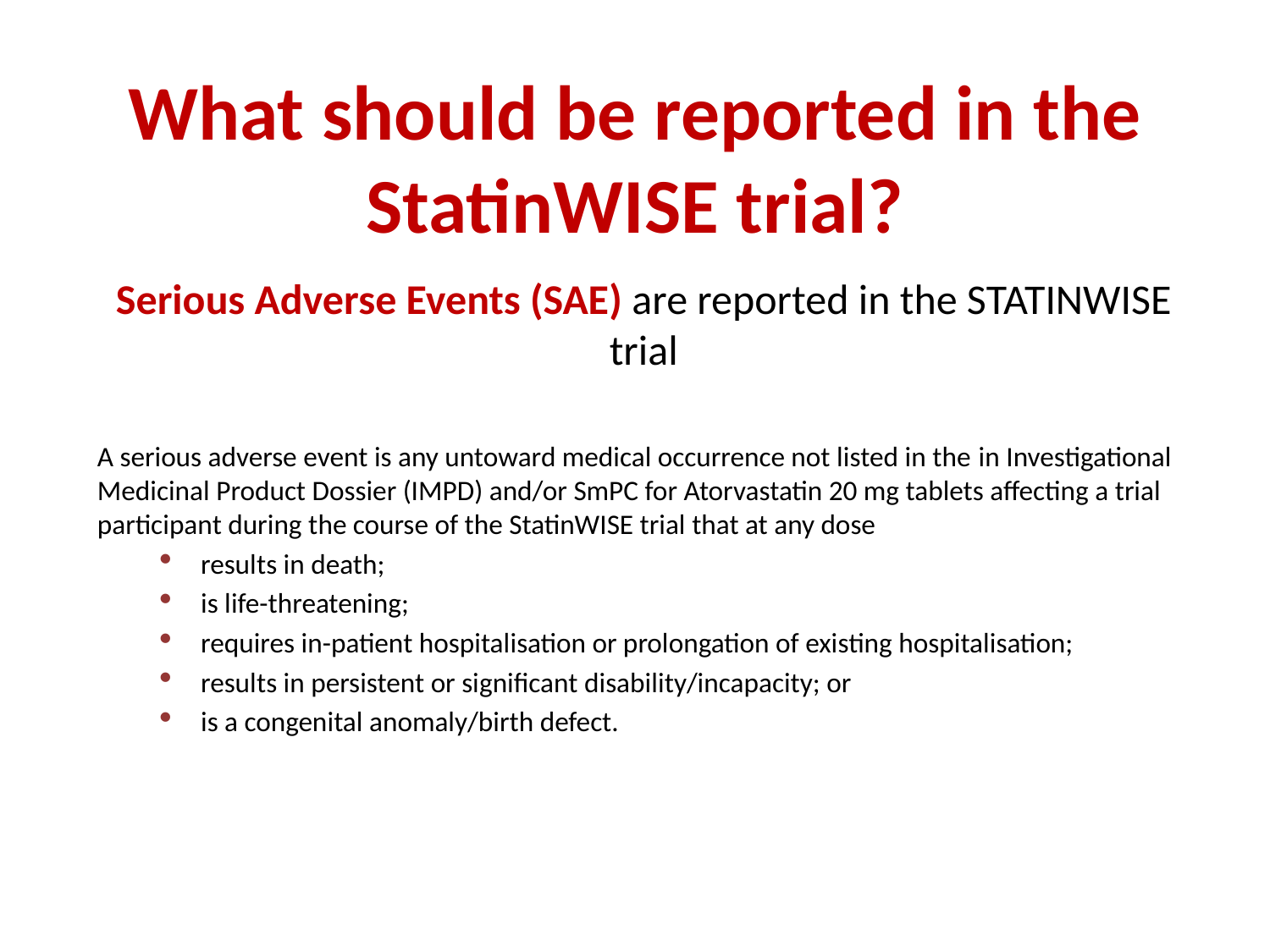

# What should be reported in the StatinWISE trial?
Serious Adverse Events (SAE) are reported in the STATINWISE trial

A serious adverse event is any untoward medical occurrence not listed in the in Investigational Medicinal Product Dossier (IMPD) and/or SmPC for Atorvastatin 20 mg tablets affecting a trial participant during the course of the StatinWISE trial that at any dose
results in death;
is life-threatening;
requires in-patient hospitalisation or prolongation of existing hospitalisation;
results in persistent or significant disability/incapacity; or
is a congenital anomaly/birth defect.